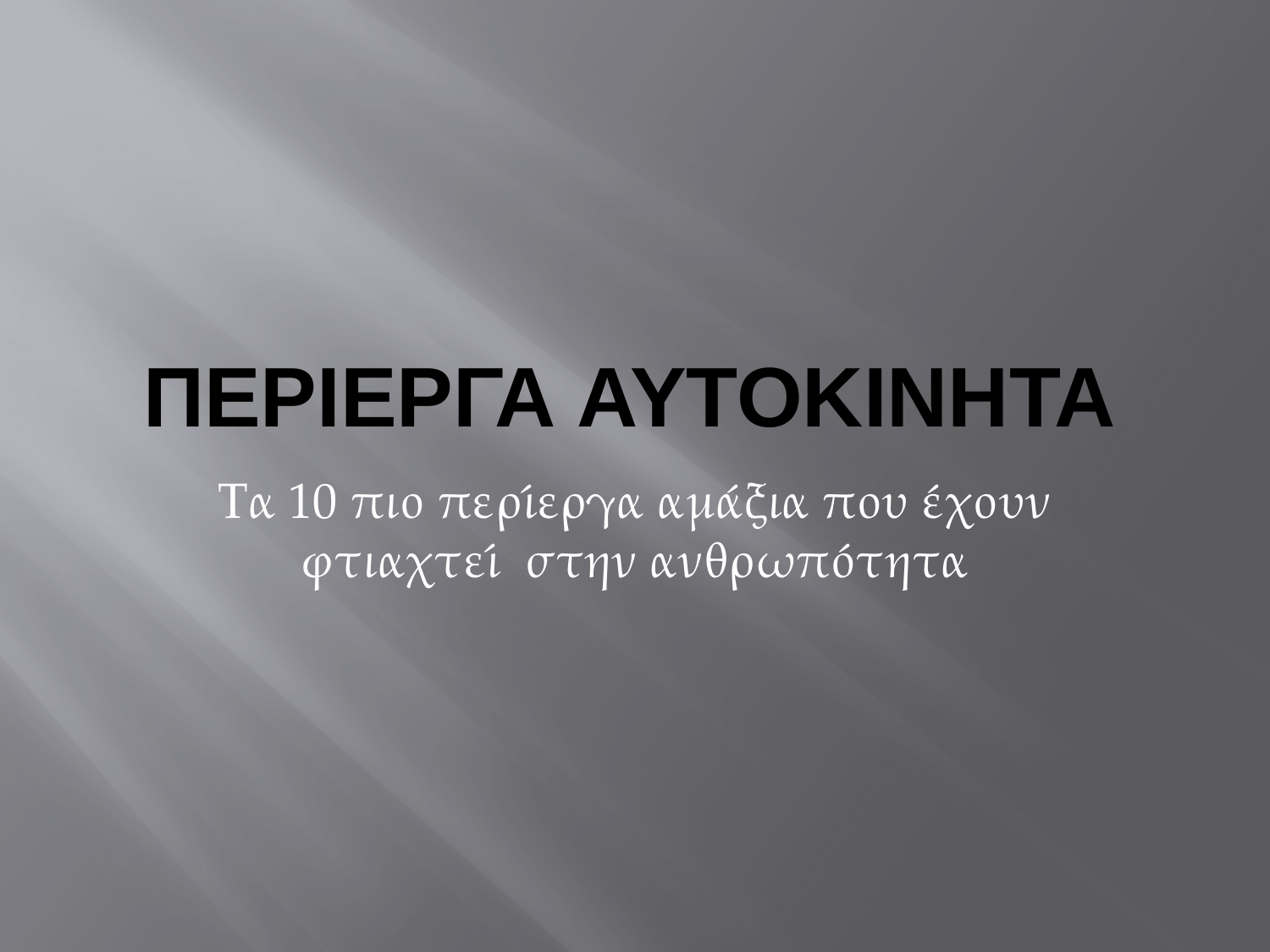

# Περιεργα αυτοκινητα
Τα 10 πιο περίεργα αμάξια που έχουν φτιαχτεί  στην ανθρωπότητα